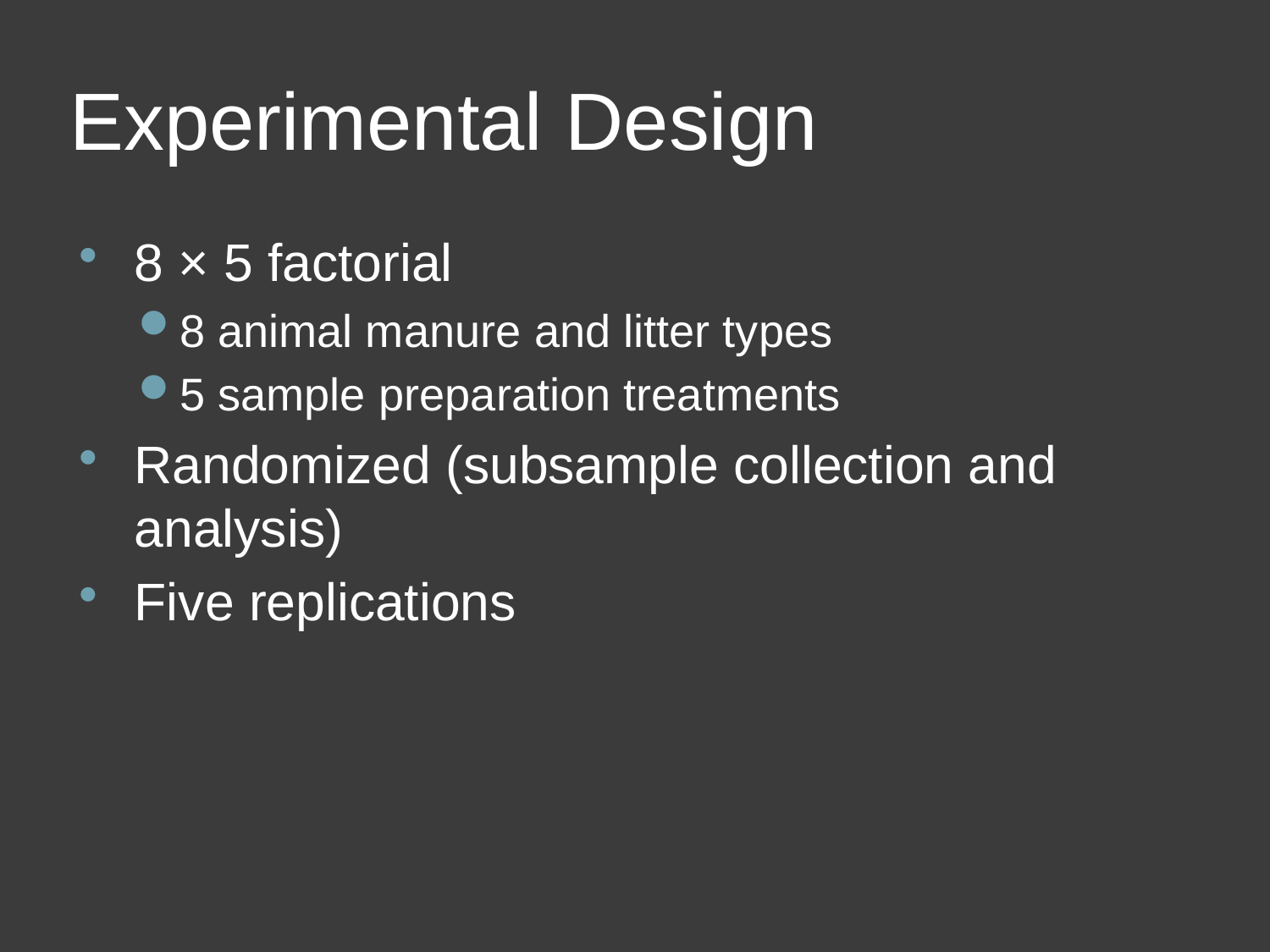

# Experimental Design
8 × 5 factorial
8 animal manure and litter types
5 sample preparation treatments
Randomized (subsample collection and analysis)
Five replications
NCDA&CS Agronomic Division
5